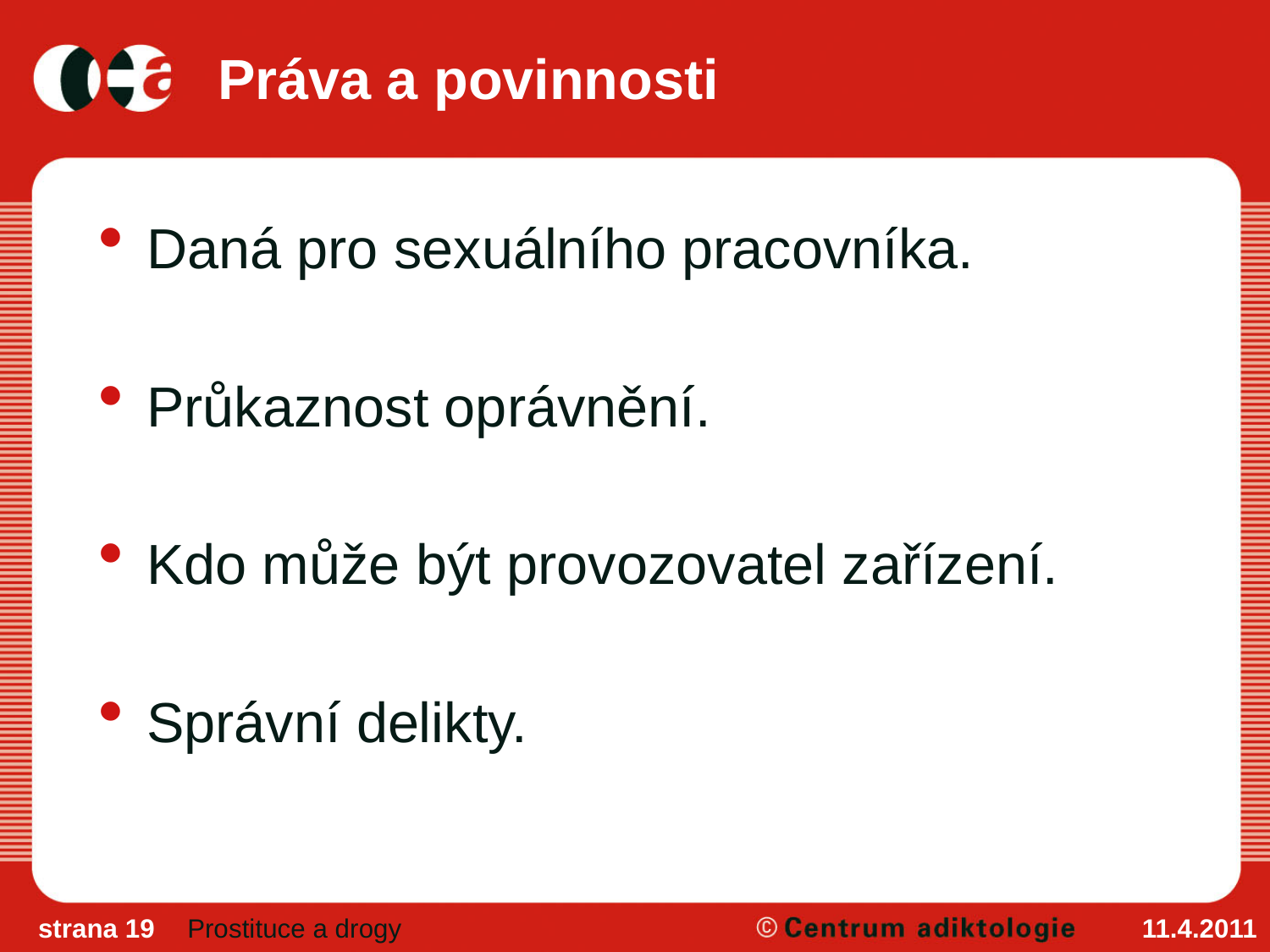

# Práva a povinnosti
Daná pro sexuálního pracovníka.

Průkaznost oprávnění.

Kdo může být provozovatel zařízení.

Správní delikty.
strana 19
Prostituce a drogy
11.4.2011